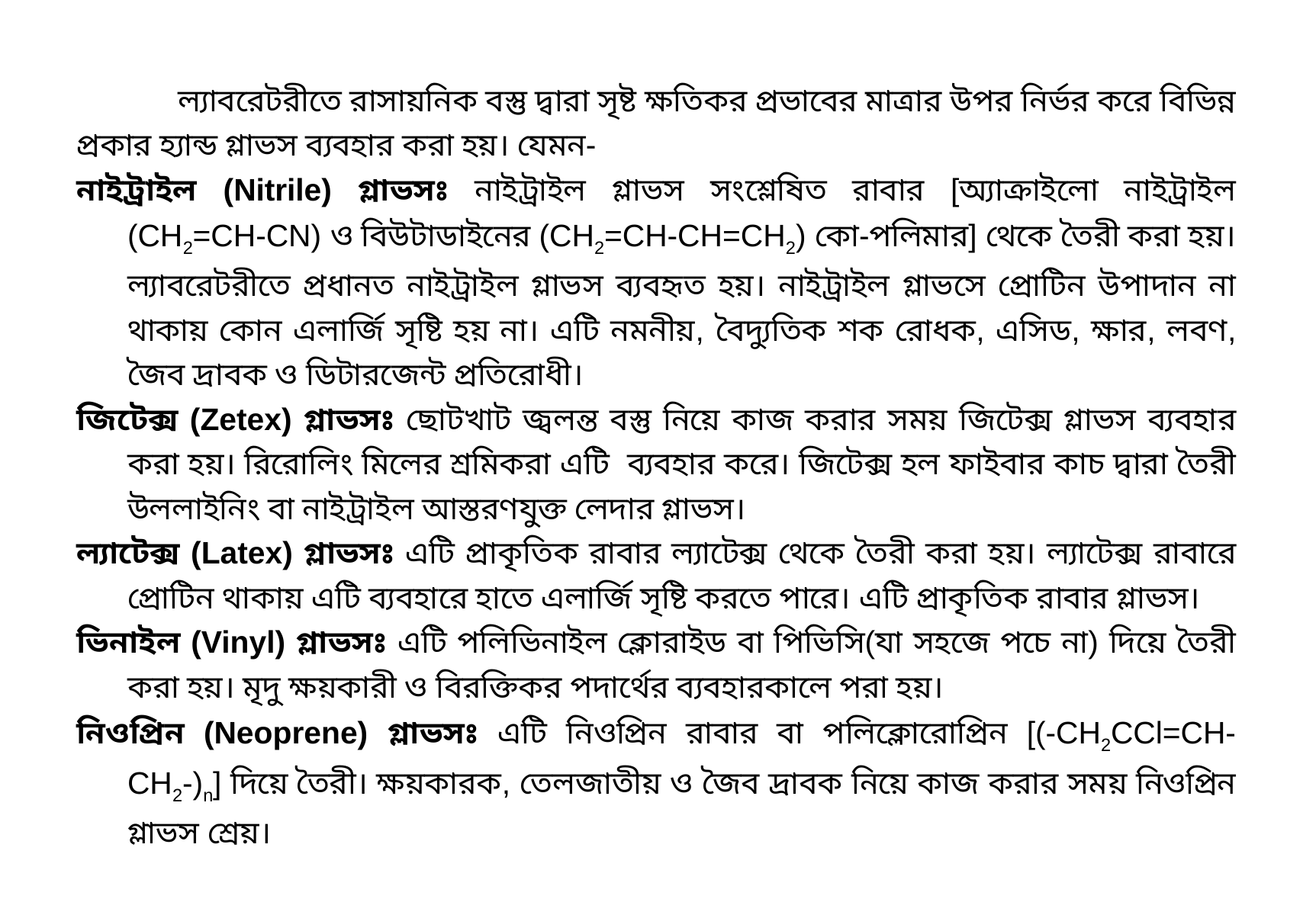

ল্যাবরেটরীতে রাসায়নিক বস্তু দ্বারা সৃষ্ট ক্ষতিকর প্রভাবের মাত্রার উপর নির্ভর করে বিভিন্ন প্রকার হ্যান্ড গ্লাভস ব্যবহার করা হয়। যেমন-
নাইট্রাইল (Nitrile) গ্লাভসঃ নাইট্রাইল গ্লাভস সংশ্লেষিত রাবার [অ্যাক্রাইলো নাইট্রাইল (CH2=CH-CN) ও বিউটাডাইনের (CH2=CH-CH=CH2) কো-পলিমার] থেকে তৈরী করা হয়। ল্যাবরেটরীতে প্রধানত নাইট্রাইল গ্লাভস ব্যবহৃত হয়। নাইট্রাইল গ্লাভসে প্রোটিন উপাদান না থাকায় কোন এলার্জি সৃষ্টি হয় না। এটি নমনীয়, বৈদ্যুতিক শক রোধক, এসিড, ক্ষার, লবণ, জৈব দ্রাবক ও ডিটারজেন্ট প্রতিরোধী।
জিটেক্স (Zetex) গ্লাভসঃ ছোটখাট জ্বলন্ত বস্তু নিয়ে কাজ করার সময় জিটেক্স গ্লাভস ব্যবহার করা হয়। রিরোলিং মিলের শ্রমিকরা এটি  ব্যবহার করে। জিটেক্স হল ফাইবার কাচ দ্বারা তৈরী উললাইনিং বা নাইট্রাইল আস্তরণযুক্ত লেদার গ্লাভস।
ল্যাটেক্স (Latex) গ্লাভসঃ এটি প্রাকৃতিক রাবার ল্যাটেক্স থেকে তৈরী করা হয়। ল্যাটেক্স রাবারে প্রোটিন থাকায় এটি ব্যবহারে হাতে এলার্জি সৃষ্টি করতে পারে। এটি প্রাকৃতিক রাবার গ্লাভস।
ভিনাইল (Vinyl) গ্লাভসঃ এটি পলিভিনাইল ক্লোরাইড বা পিভিসি(যা সহজে পচে না) দিয়ে তৈরী করা হয়। মৃদু ক্ষয়কারী ও বিরক্তিকর পদার্থের ব্যবহারকালে পরা হয়।
নিওপ্রিন (Neoprene) গ্লাভসঃ এটি নিওপ্রিন রাবার বা পলিক্লোরোপ্রিন [(-CH2CCl=CH-CH2-)n] দিয়ে তৈরী। ক্ষয়কারক, তেলজাতীয় ও জৈব দ্রাবক নিয়ে কাজ করার সময় নিওপ্রিন গ্লাভস শ্রেয়।